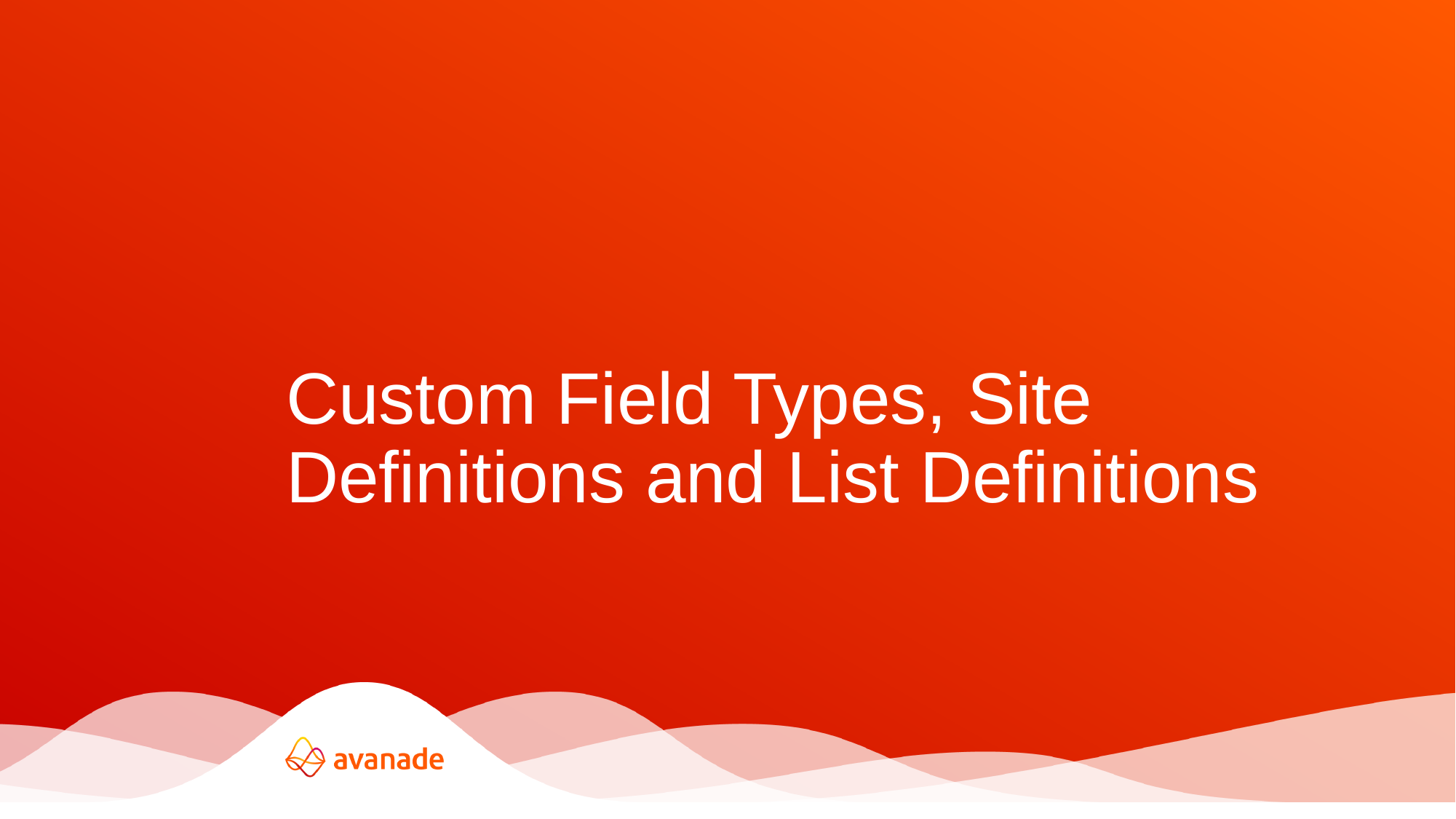

# Custom Field Types, Site Definitions and List Definitions